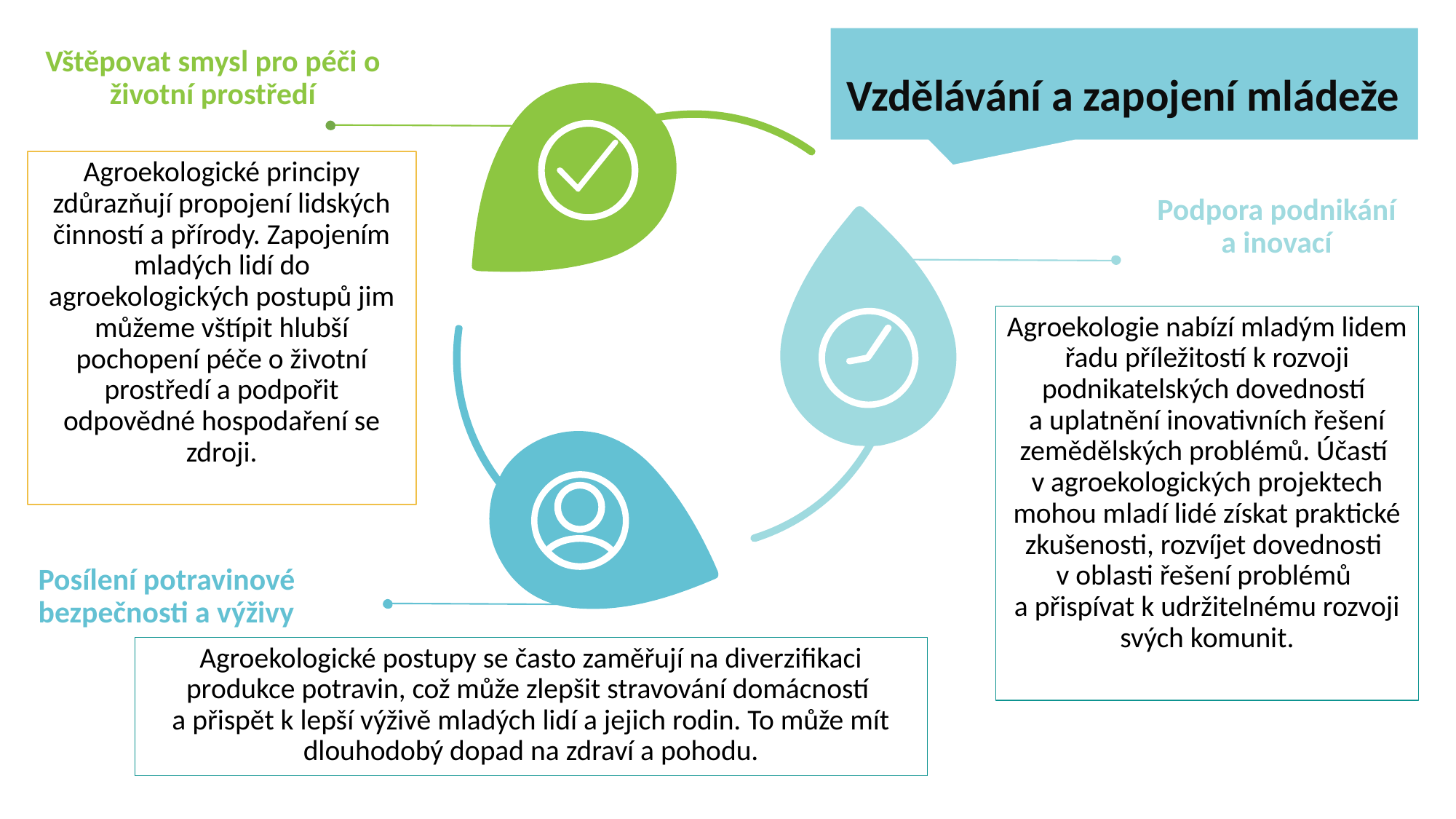

Vštěpovat smysl pro péči o životní prostředí
Vzdělávání a zapojení mládeže

Agroekologické principy zdůrazňují propojení lidských činností a přírody. Zapojením mladých lidí do agroekologických postupů jim můžeme vštípit hlubší pochopení péče o životní prostředí a podpořit odpovědné hospodaření se zdroji.
Podpora podnikání a inovací

Agroekologie nabízí mladým lidem řadu příležitostí k rozvoji podnikatelských dovedností
a uplatnění inovativních řešení zemědělských problémů. Účastí
v agroekologických projektech mohou mladí lidé získat praktické zkušenosti, rozvíjet dovednosti
v oblasti řešení problémů
a přispívat k udržitelnému rozvoji svých komunit.

Posílení potravinové bezpečnosti a výživy

Agroekologické postupy se často zaměřují na diverzifikaci produkce potravin, což může zlepšit stravování domácností
a přispět k lepší výživě mladých lidí a jejich rodin. To může mít dlouhodobý dopad na zdraví a pohodu.